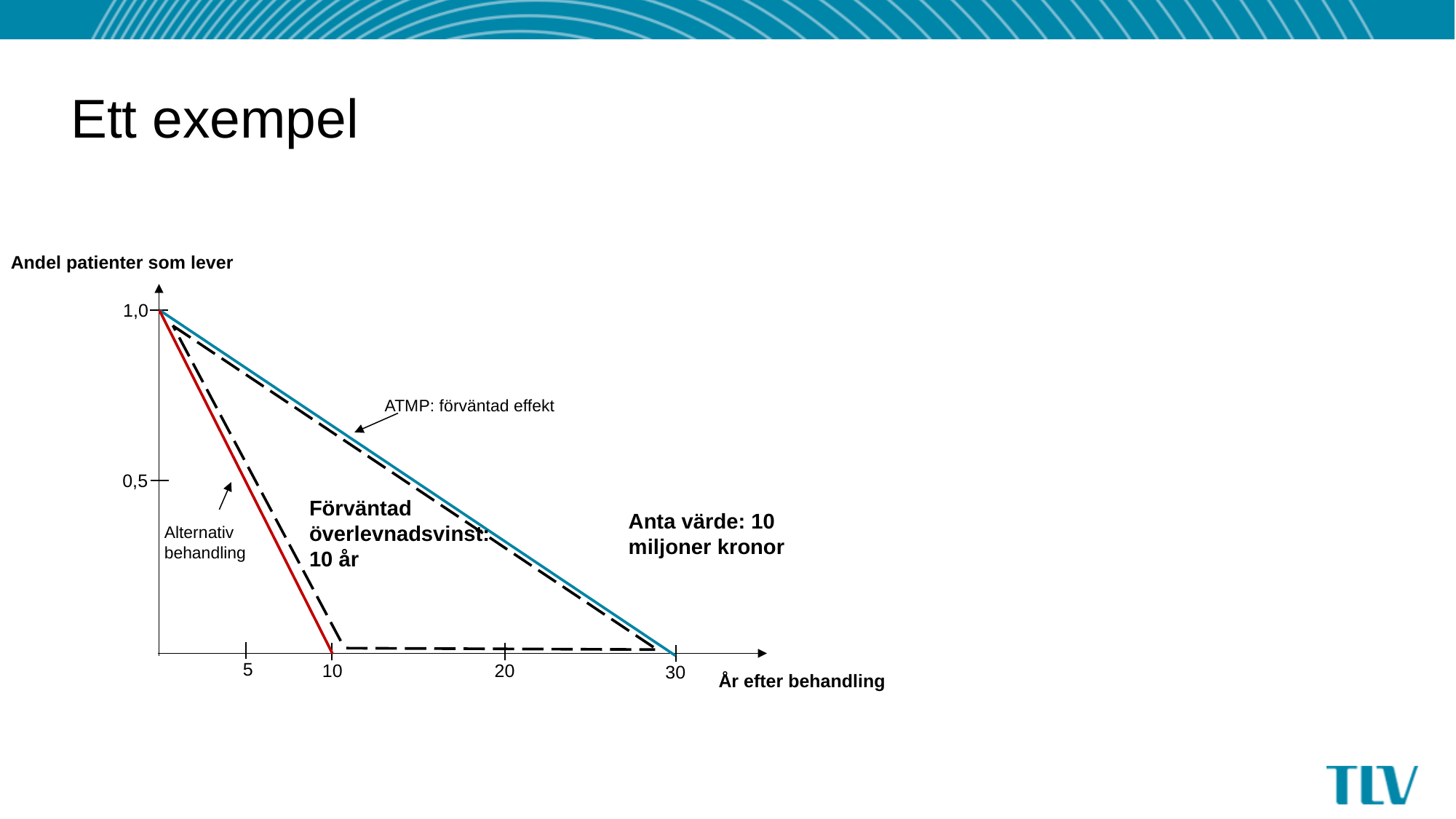

# Ett exempel
Andel patienter som lever
1,0
ATMP: förväntad effekt
0,5
Förväntad överlevnadsvinst:
10 år
Anta värde: 10 miljoner kronor
Alternativ behandling
5
10
20
30
År efter behandling